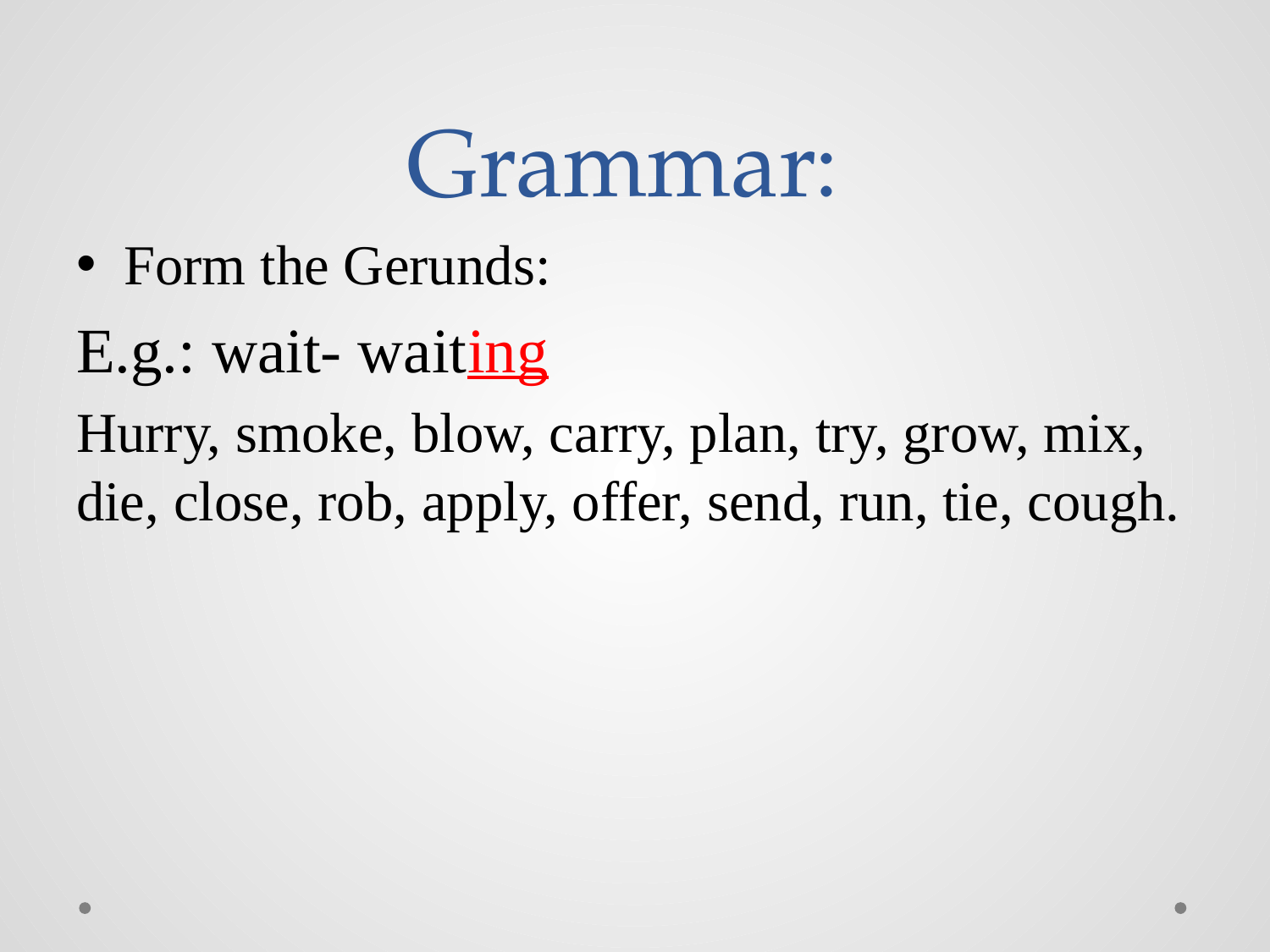

# Grammar:
Form the Gerunds:
E.g.: wait- waiting
Hurry, smoke, blow, carry, plan, try, grow, mix, die, close, rob, apply, offer, send, run, tie, cough.